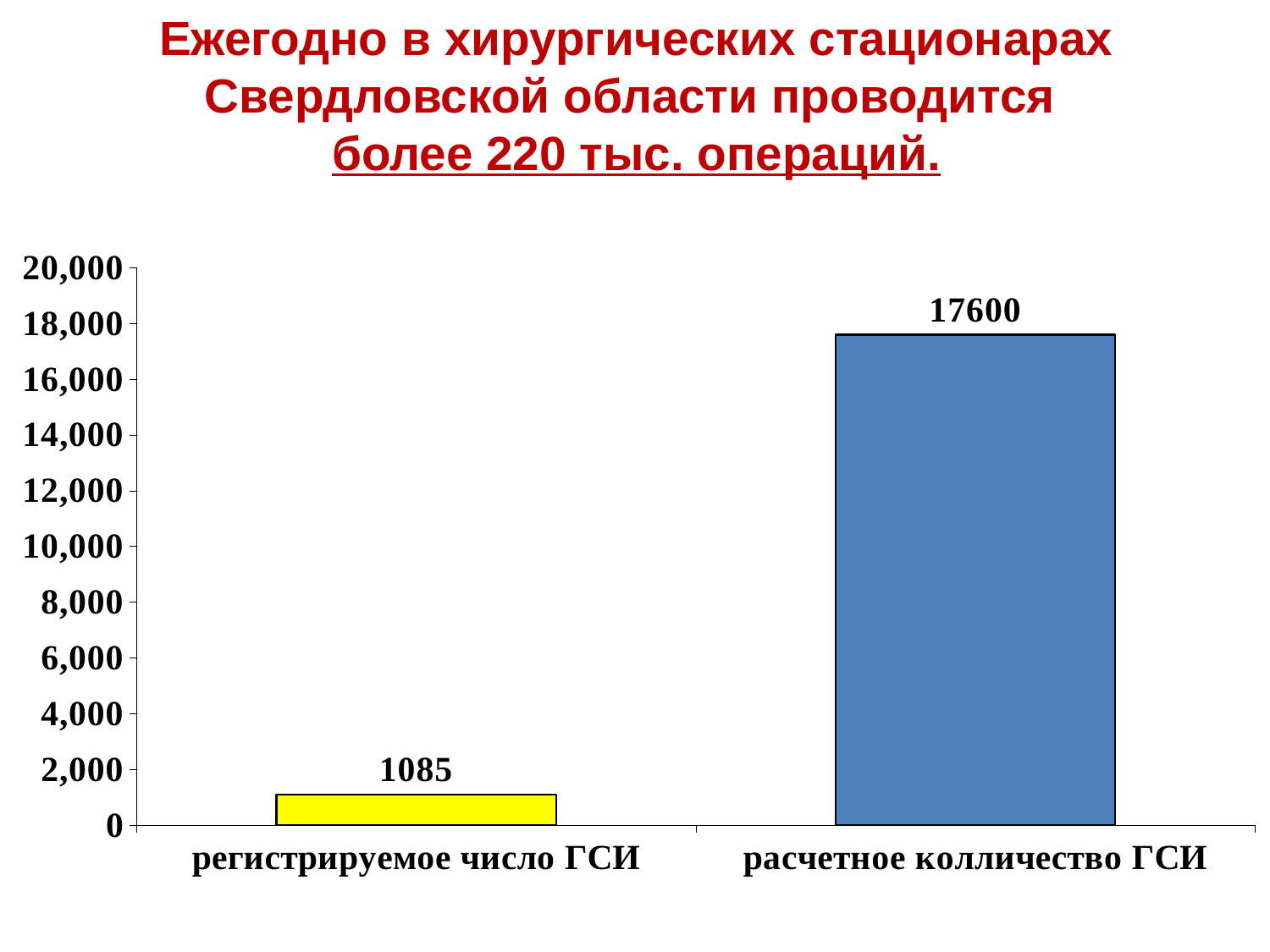

# Ежегодно в хирургических стационарах Свердловской области проводится более 220 тыс. операций.

### Chart

| Category | Восток |
|---|---|
| регистрируемое число ГСИ | 1085.0 |
| расчетное колличество ГСИ | 17600.0 |